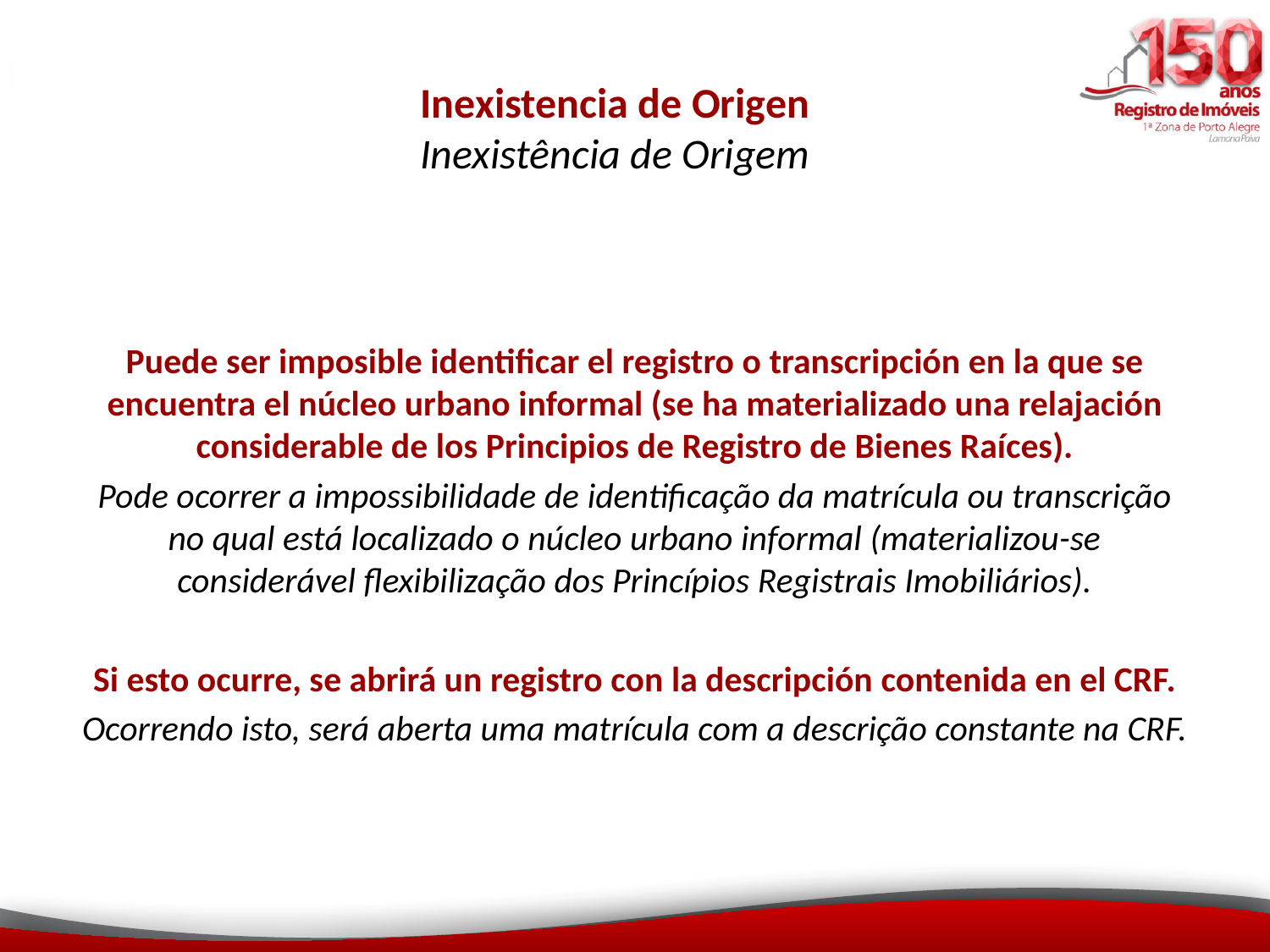

# Inexistencia de Origen Inexistência de Origem

Puede ser imposible identificar el registro o transcripción en la que se encuentra el núcleo urbano informal (se ha materializado una relajación considerable de los Principios de Registro de Bienes Raíces).
Pode ocorrer a impossibilidade de identificação da matrícula ou transcrição no qual está localizado o núcleo urbano informal (materializou-se considerável flexibilização dos Princípios Registrais Imobiliários).

Si esto ocurre, se abrirá un registro con la descripción contenida en el CRF.
Ocorrendo isto, será aberta uma matrícula com a descrição constante na CRF.